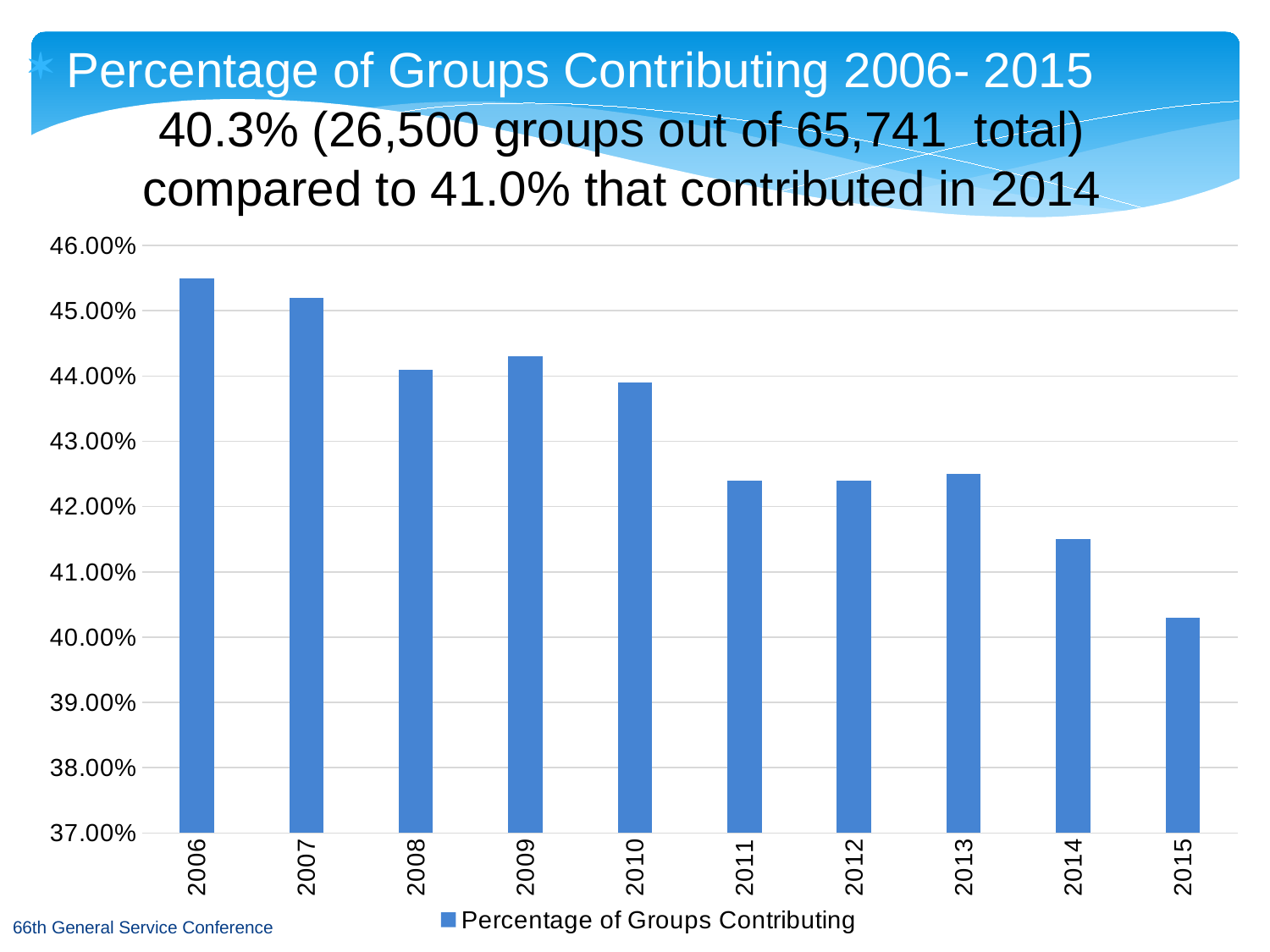

Percentage of Groups Contributing 2006- 2015       40.3% (26,500 groups out of 65,741  total) compared to 41.0% that contributed in 2014

### Chart

| Category | Percentage of Groups Contributing |
|---|---|
| 2006 | 0.455 |
| 2007 | 0.452 |
| 2008 | 0.4410000000000011 |
| 2009 | 0.44300000000000117 |
| 2010 | 0.4390000000000011 |
| 2011 | 0.4240000000000003 |
| 2012 | 0.4240000000000003 |
| 2013 | 0.4250000000000003 |
| 2014 | 0.4150000000000003 |
| 2015 | 0.403 |
66th General Service Conference